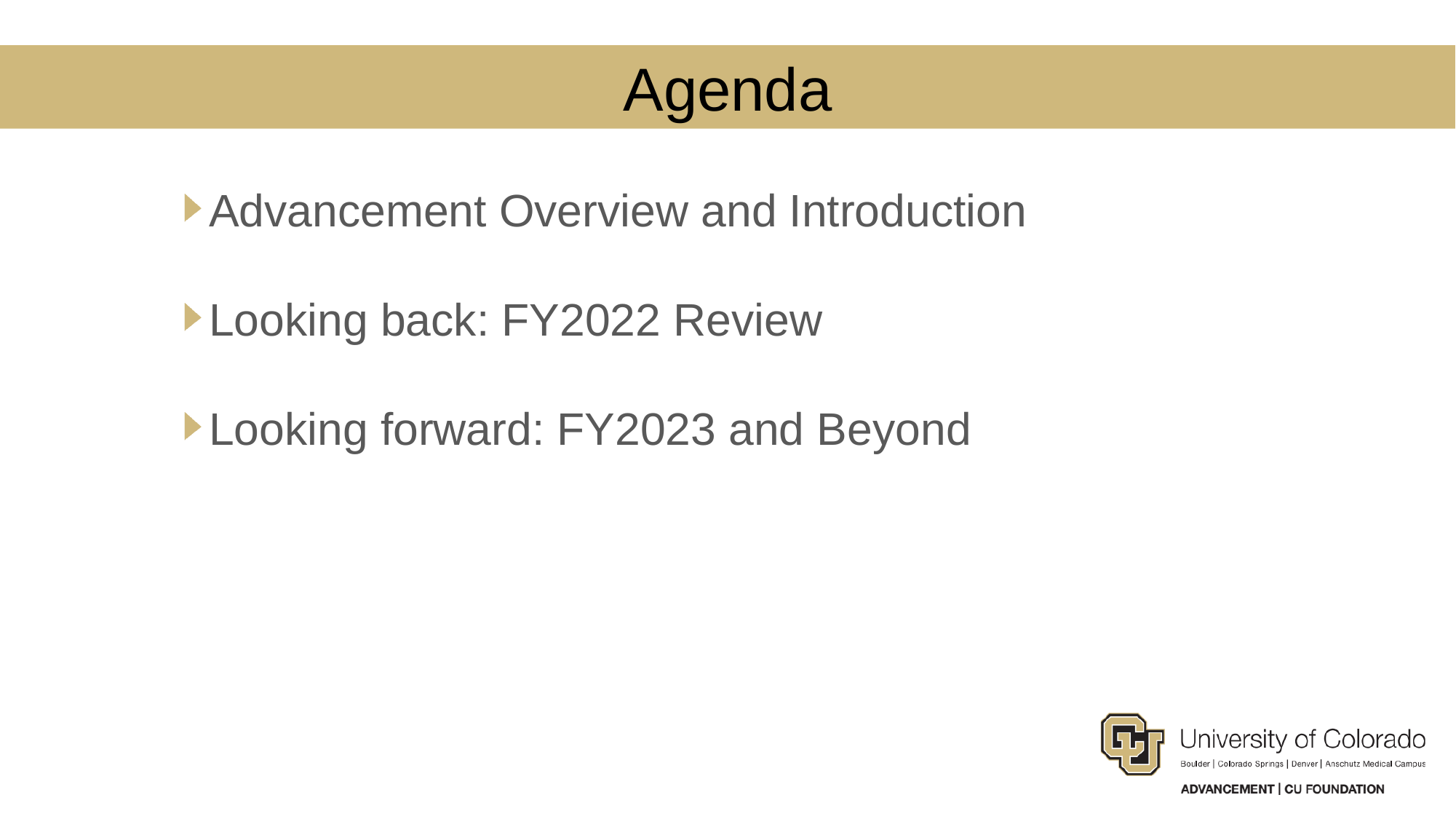

Agenda
Advancement Overview and Introduction

Looking back: FY2022 Review

Looking forward: FY2023 and Beyond